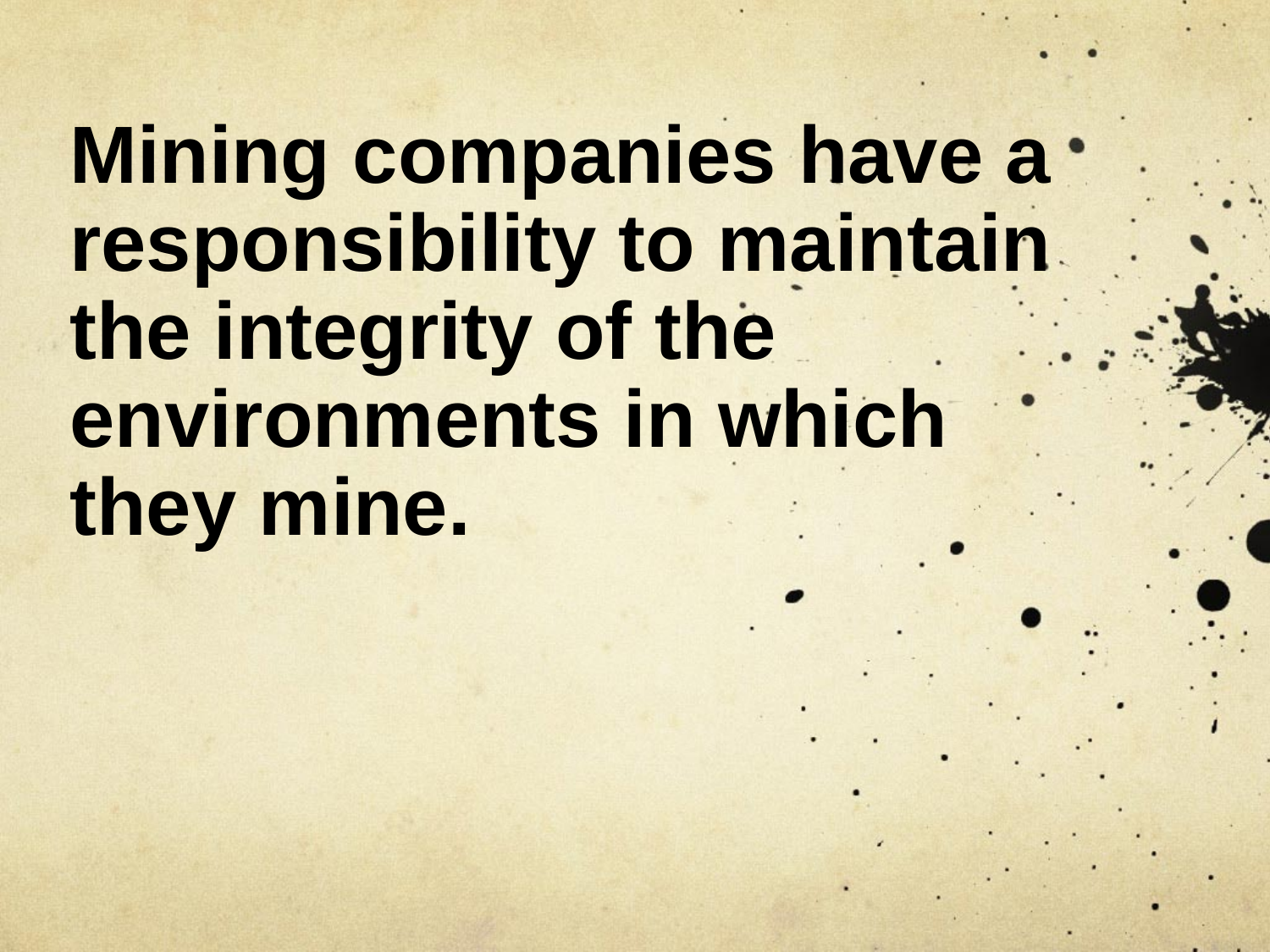

# Mining companies have a responsibility to maintain the integrity of the environments in which they mine.